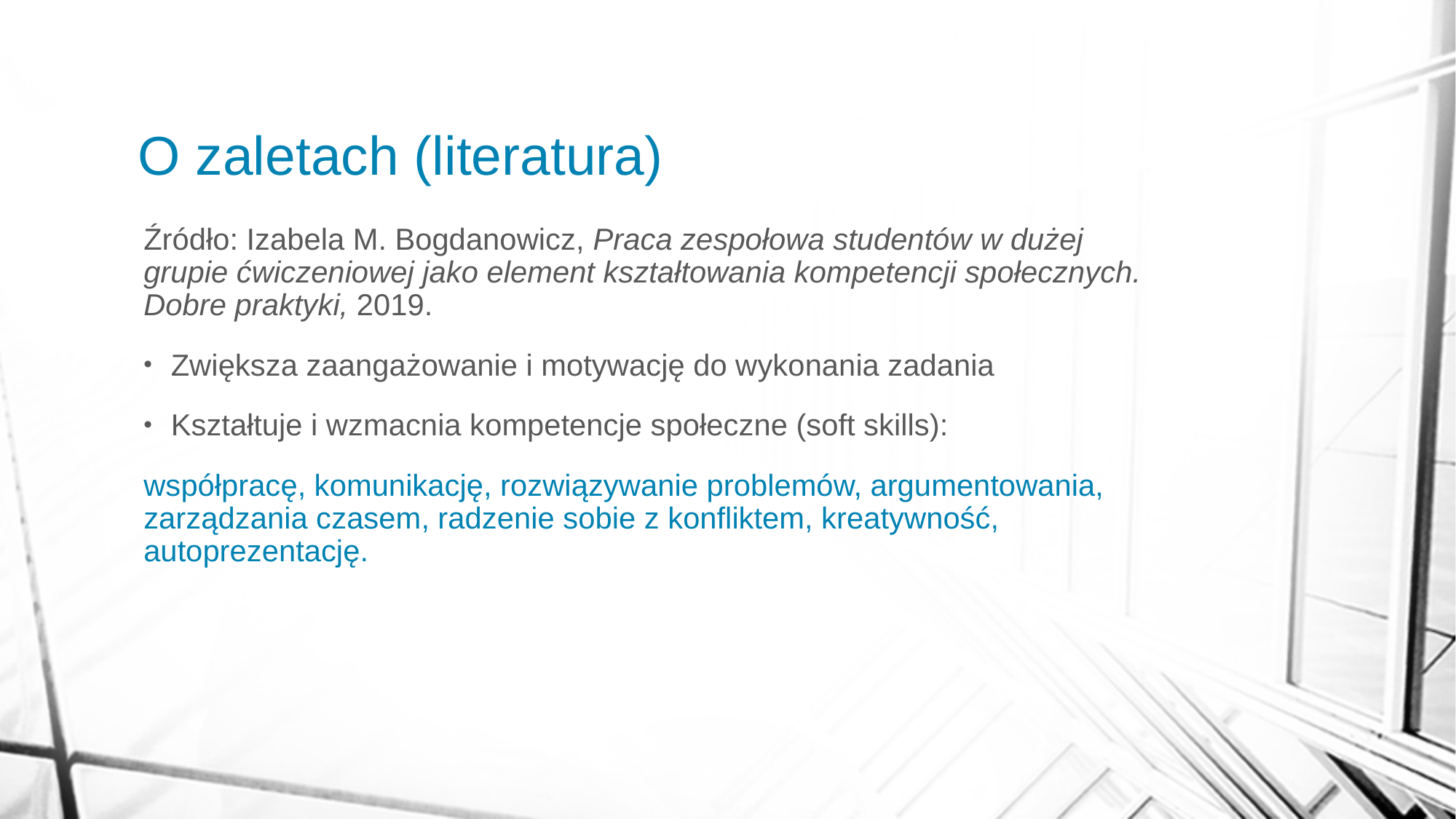

# O zaletach (literatura)
Źródło: Izabela M. Bogdanowicz, Praca zespołowa studentów w dużej grupie ćwiczeniowej jako element kształtowania kompetencji społecznych. Dobre praktyki, 2019.
Zwiększa zaangażowanie i motywację do wykonania zadania
Kształtuje i wzmacnia kompetencje społeczne (soft skills):
współpracę, komunikację, rozwiązywanie problemów, argumentowania, zarządzania czasem, radzenie sobie z konfliktem, kreatywność, autoprezentację.